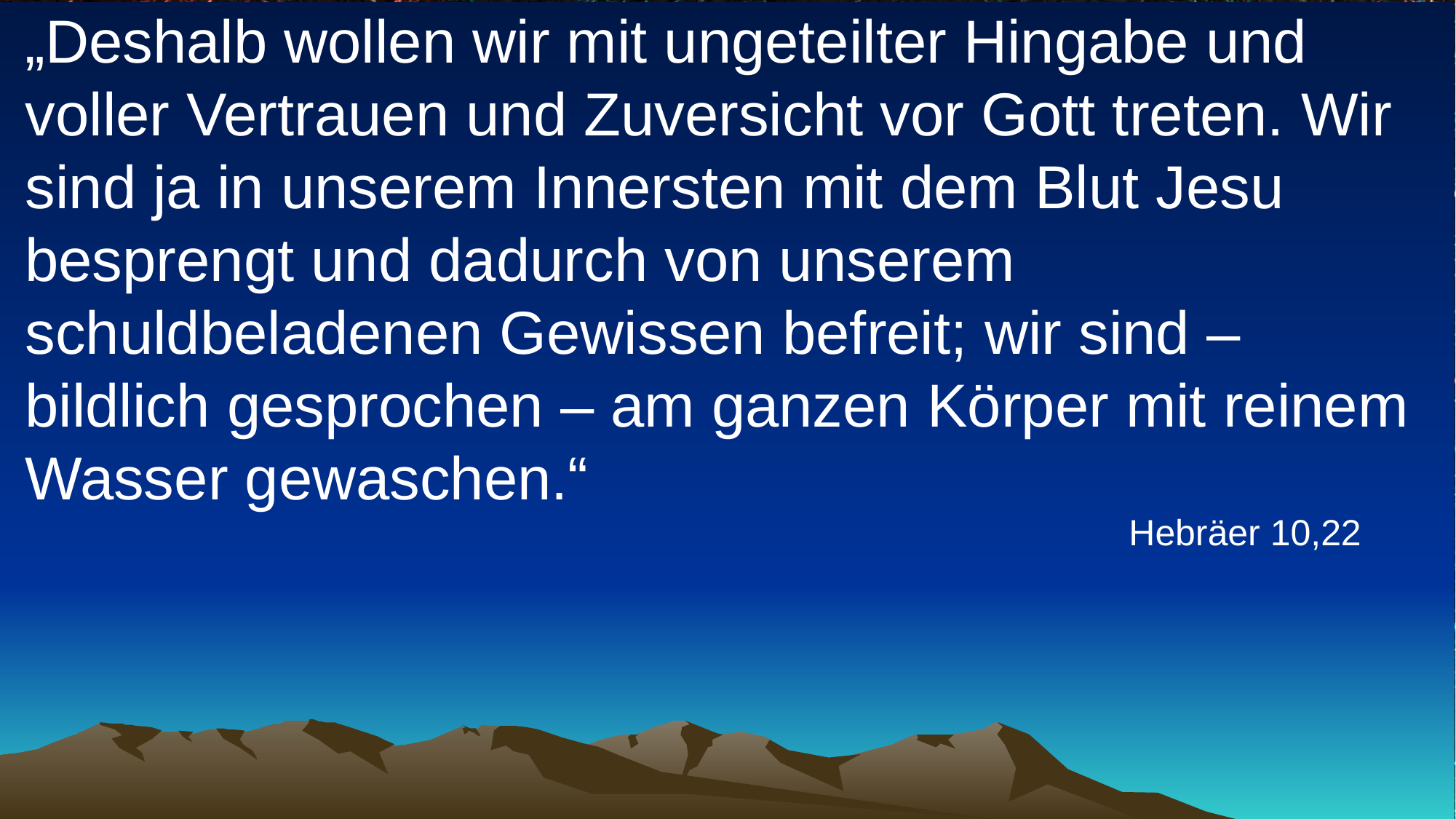

# „Deshalb wollen wir mit ungeteilter Hingabe und voller Vertrauen und Zuversicht vor Gott treten. Wir sind ja in unserem Innersten mit dem Blut Jesu besprengt und dadurch von unserem schuldbeladenen Gewissen befreit; wir sind – bildlich gesprochen – am ganzen Körper mit reinem Wasser gewaschen.“
Hebräer 10,22